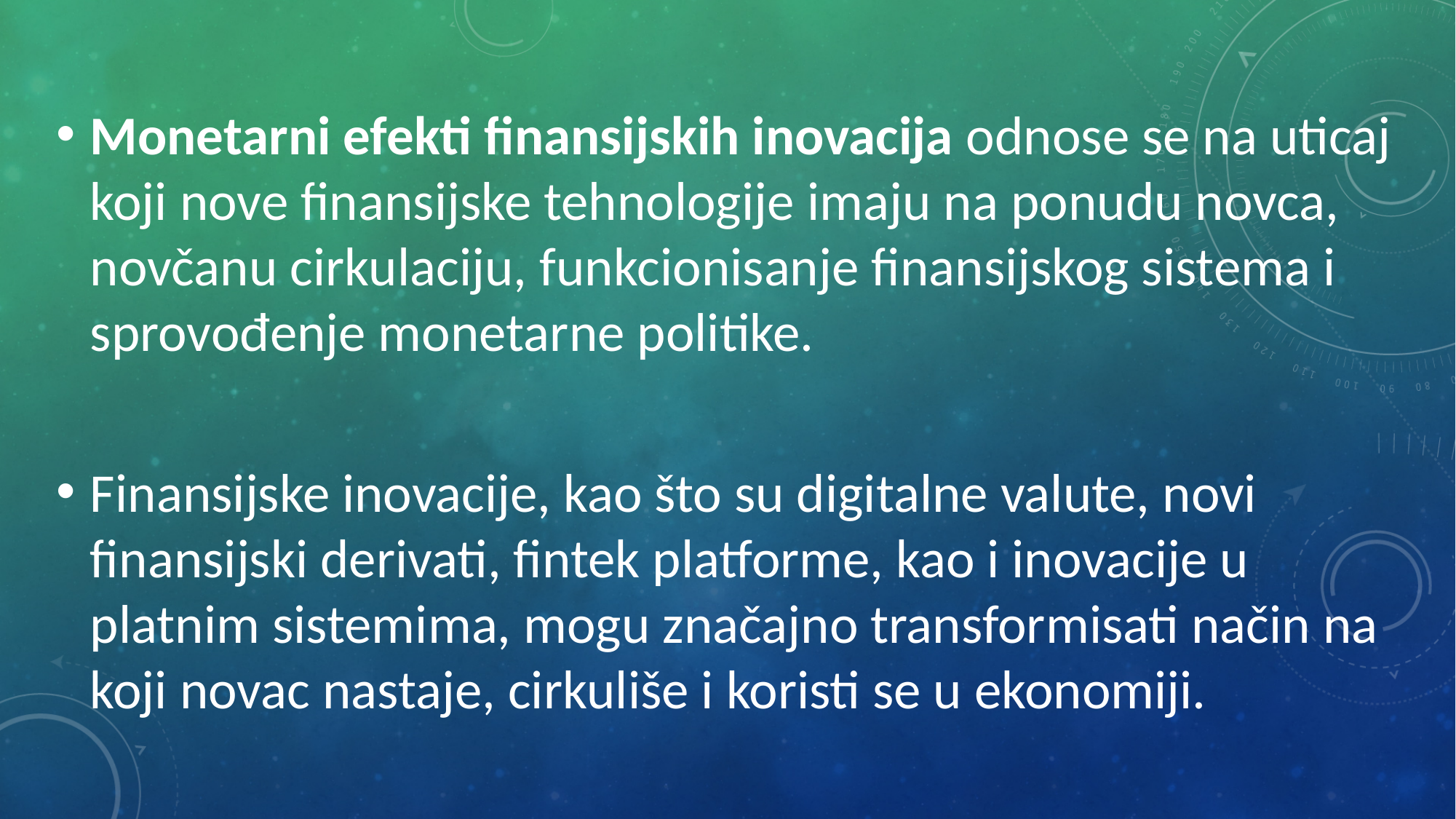

Monetarni efekti finansijskih inovacija odnose se na uticaj koji nove finansijske tehnologije imaju na ponudu novca, novčanu cirkulaciju, funkcionisanje finansijskog sistema i sprovođenje monetarne politike.

Finansijske inovacije, kao što su digitalne valute, novi finansijski derivati, fintek platforme, kao i inovacije u platnim sistemima, mogu značajno transformisati način na koji novac nastaje, cirkuliše i koristi se u ekonomiji.